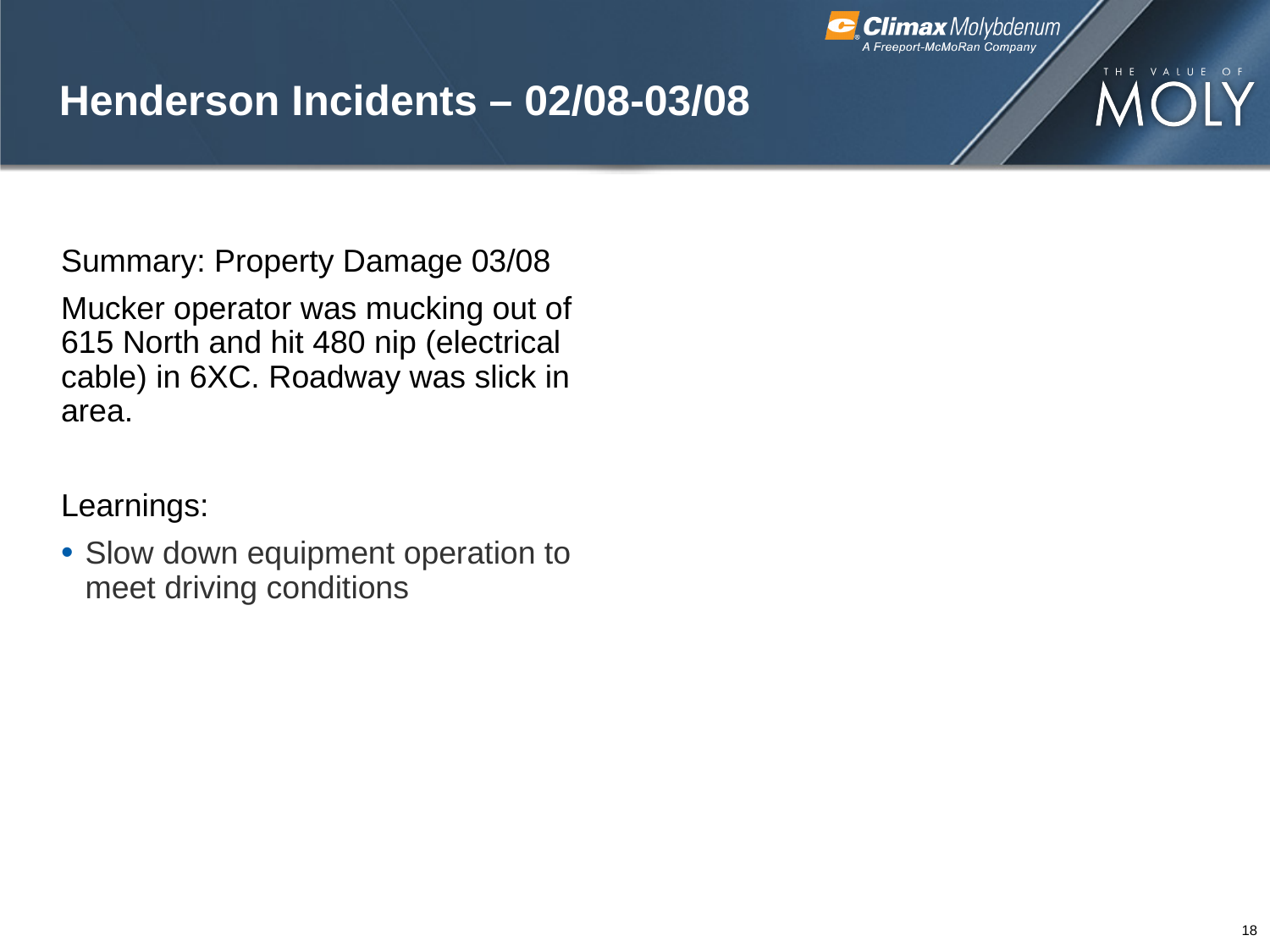

# Henderson Incidents – 02/08-03/08

Summary: Property Damage 03/08
Mucker operator was mucking out of 615 North and hit 480 nip (electrical cable) in 6XC. Roadway was slick in area.

Learnings:
Slow down equipment operation to meet driving conditions